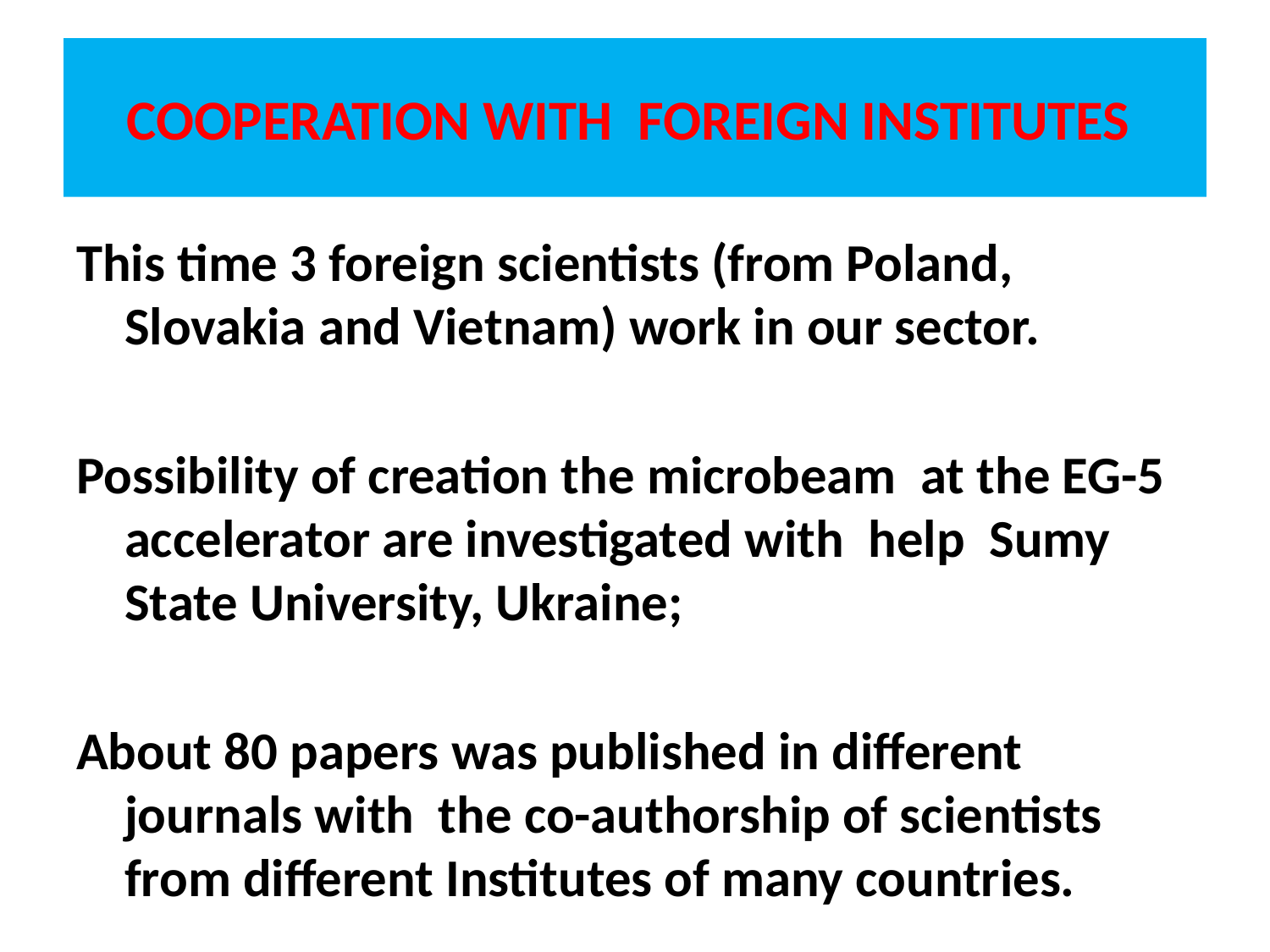

# COOPERATION WITH  FOREIGN INSTITUTES
This time 3 foreign scientists (from Poland, Slovakia and Vietnam) work in our sector.

Possibility of creation the microbeam  at the EG-5 accelerator are investigated with  help  Sumy State University, Ukraine;

About 80 papers was published in different journals with  the co-authorship of scientists  from different Institutes of many countries.